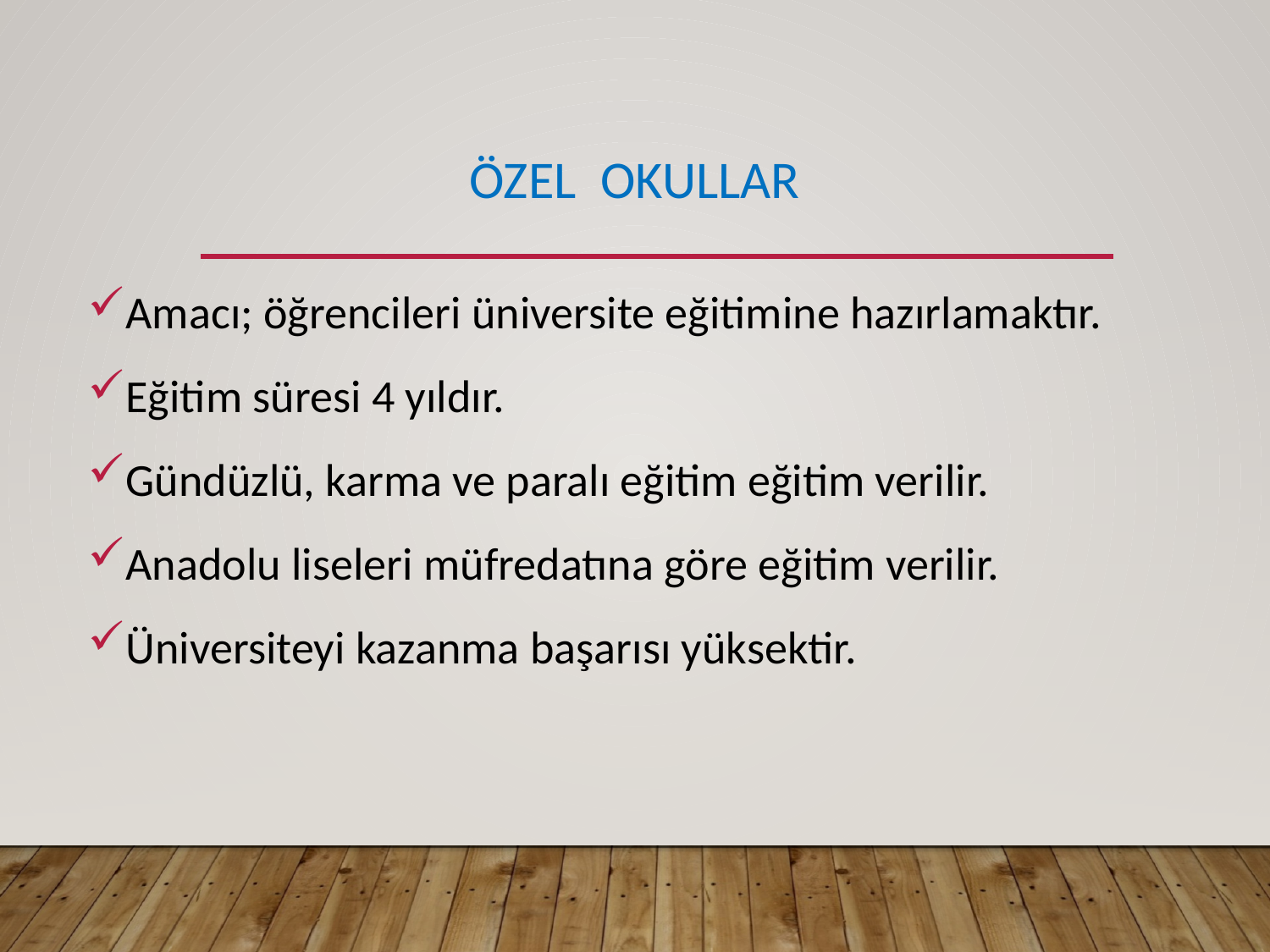

# ÖZEL  OKULLAR
Amacı; öğrencileri üniversite eğitimine hazırlamaktır.
Eğitim süresi 4 yıldır.
Gündüzlü, karma ve paralı eğitim eğitim verilir.
Anadolu liseleri müfredatına göre eğitim verilir.
Üniversiteyi kazanma başarısı yüksektir.